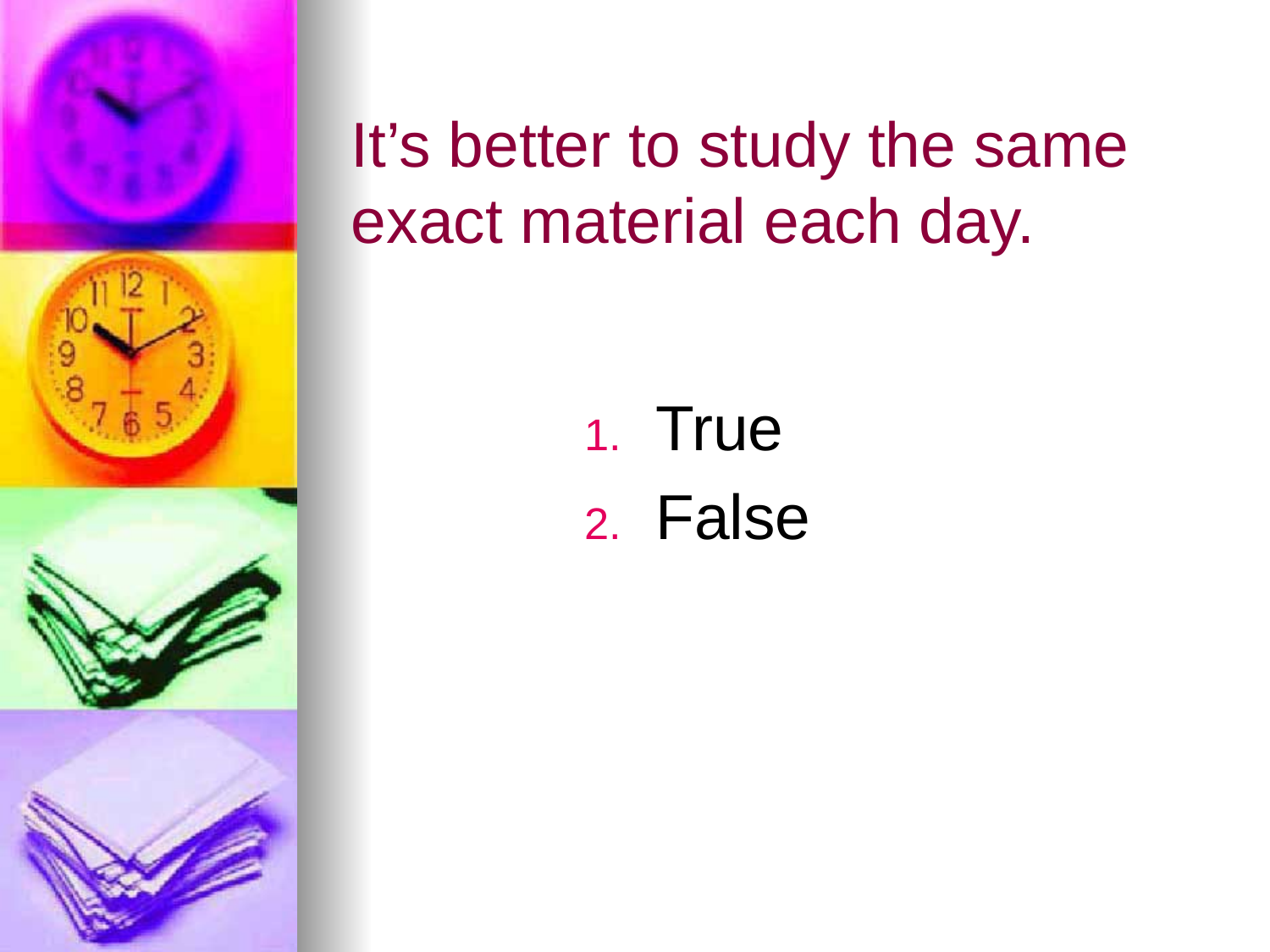

# It’s better to study the same exact material each day.
True
False